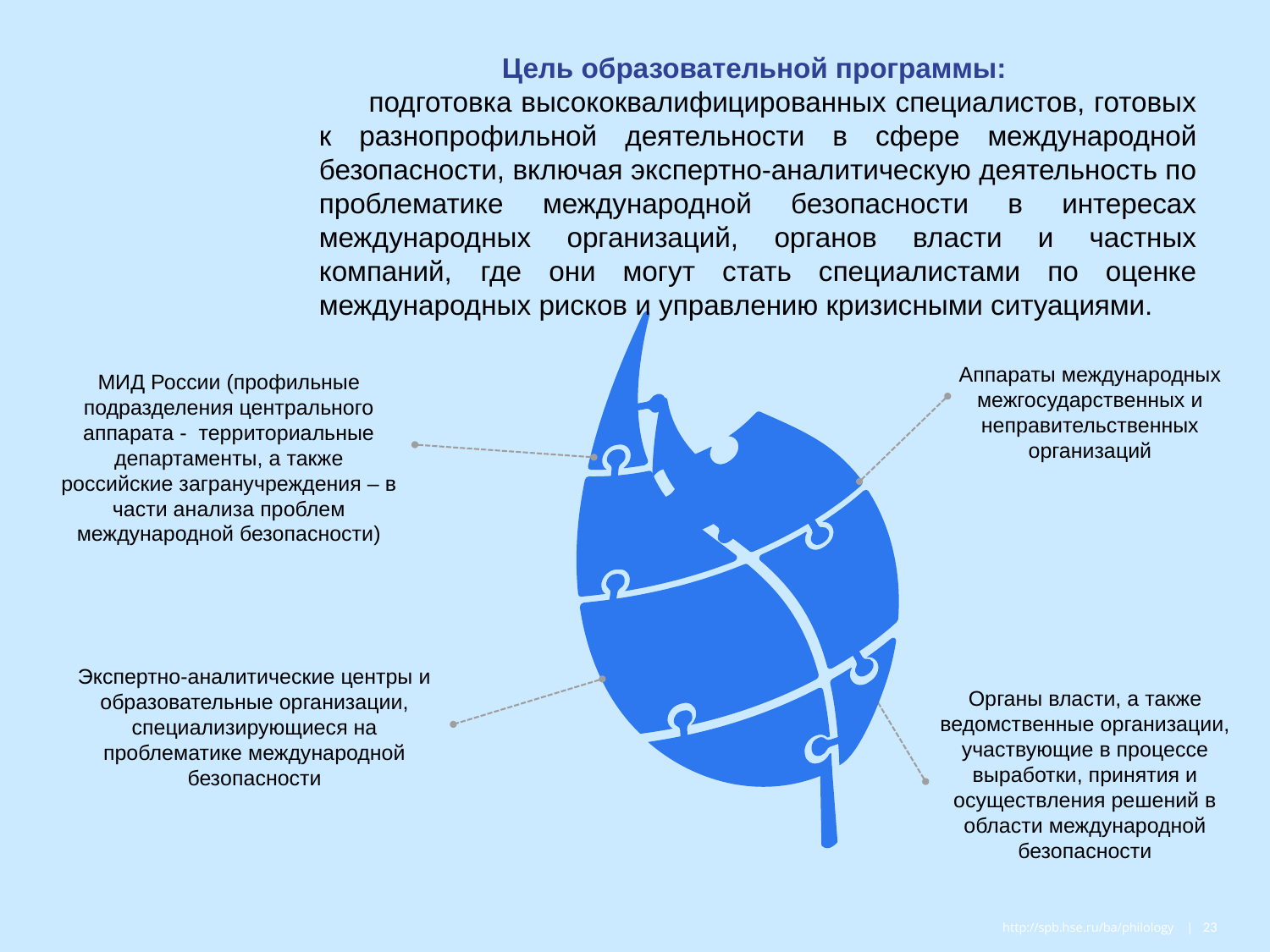

Цель образовательной программы:
подготовка высококвалифицированных специалистов, готовых к разнопрофильной деятельности в сфере международной безопасности, включая экспертно-аналитическую деятельность по проблематике международной безопасности в интересах международных организаций, органов власти и частных компаний, где они могут стать специалистами по оценке международных рисков и управлению кризисными ситуациями.

Аппараты международных межгосударственных и неправительственных организаций
МИД России (профильные подразделения центрального аппарата -  территориальные департаменты, а также российские загранучреждения – в части анализа проблем международной безопасности)

Экспертно-аналитические центры и образовательные организации, специализирующиеся на проблематике международной безопасности

Органы власти, а также ведомственные организации, участвующие в процессе выработки, принятия и осуществления решений в области международной безопасности